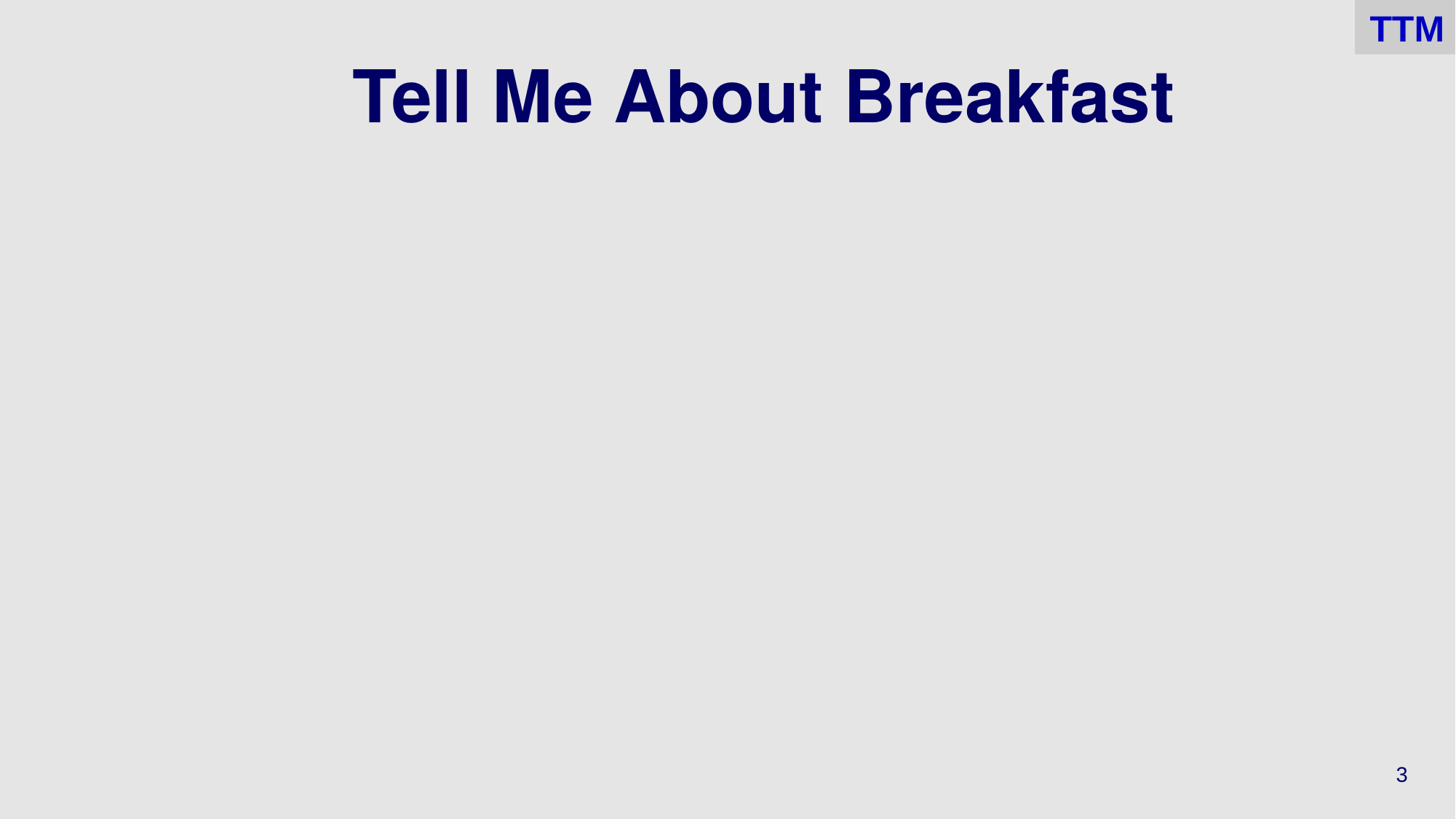

TTM
# Tell Me About Breakfast
3